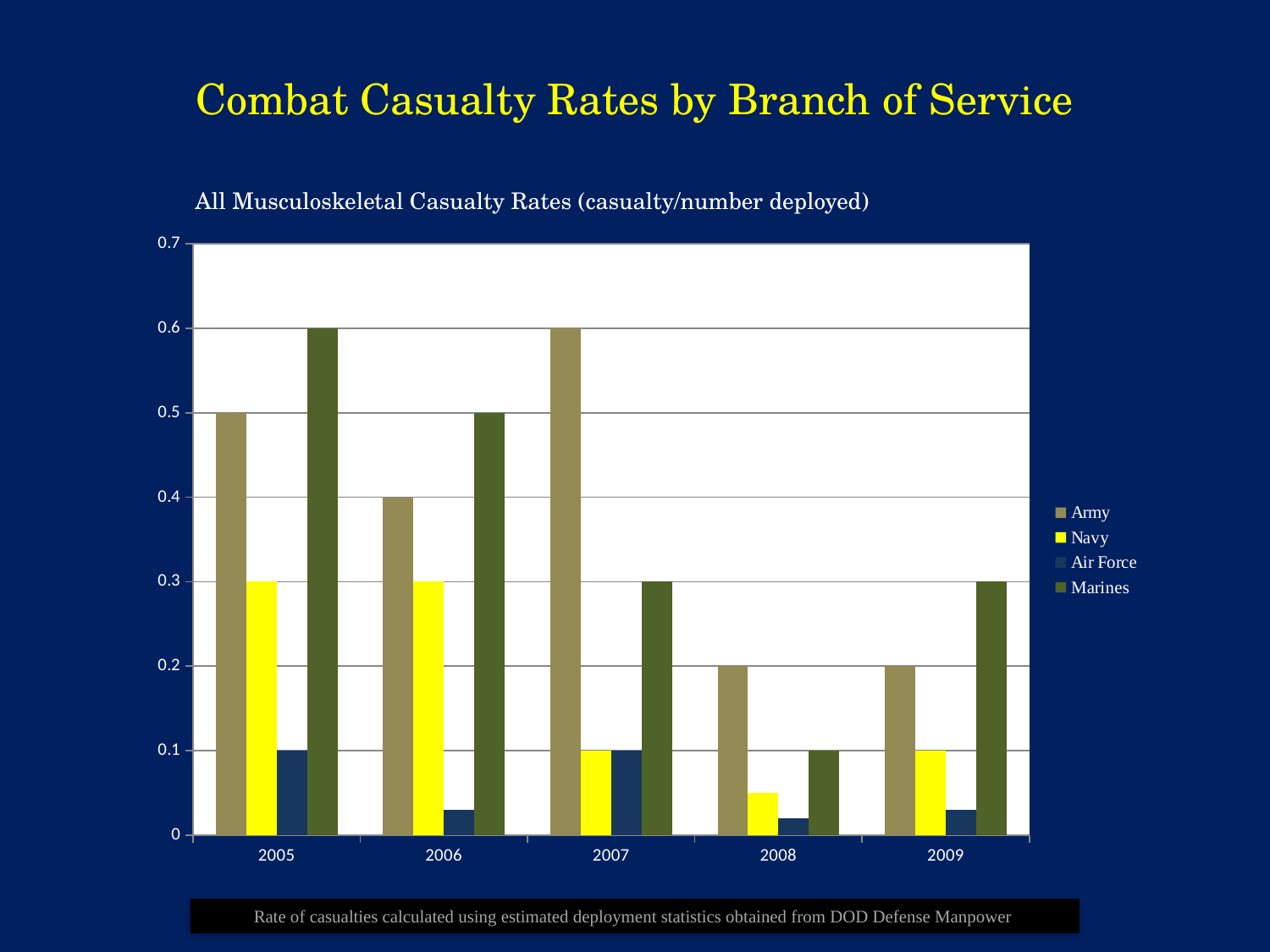

# Combat Casualty Rates by Branch of Service
	All Musculoskeletal Casualty Rates (casualty/number deployed)

### Chart

| Category | Army | Navy | Air Force | Marines |
|---|---|---|---|---|
| 2005 | 0.5 | 0.3000000000000003 | 0.1 | 0.6000000000000006 |
| 2006 | 0.4 | 0.3000000000000003 | 0.030000000000000002 | 0.5 |
| 2007 | 0.6000000000000006 | 0.1 | 0.1 | 0.3000000000000003 |
| 2008 | 0.2 | 0.05 | 0.02000000000000001 | 0.1 |
| 2009 | 0.2 | 0.1 | 0.030000000000000002 | 0.3000000000000003 |
Rate of casualties calculated using estimated deployment statistics obtained from DOD Defense Manpower